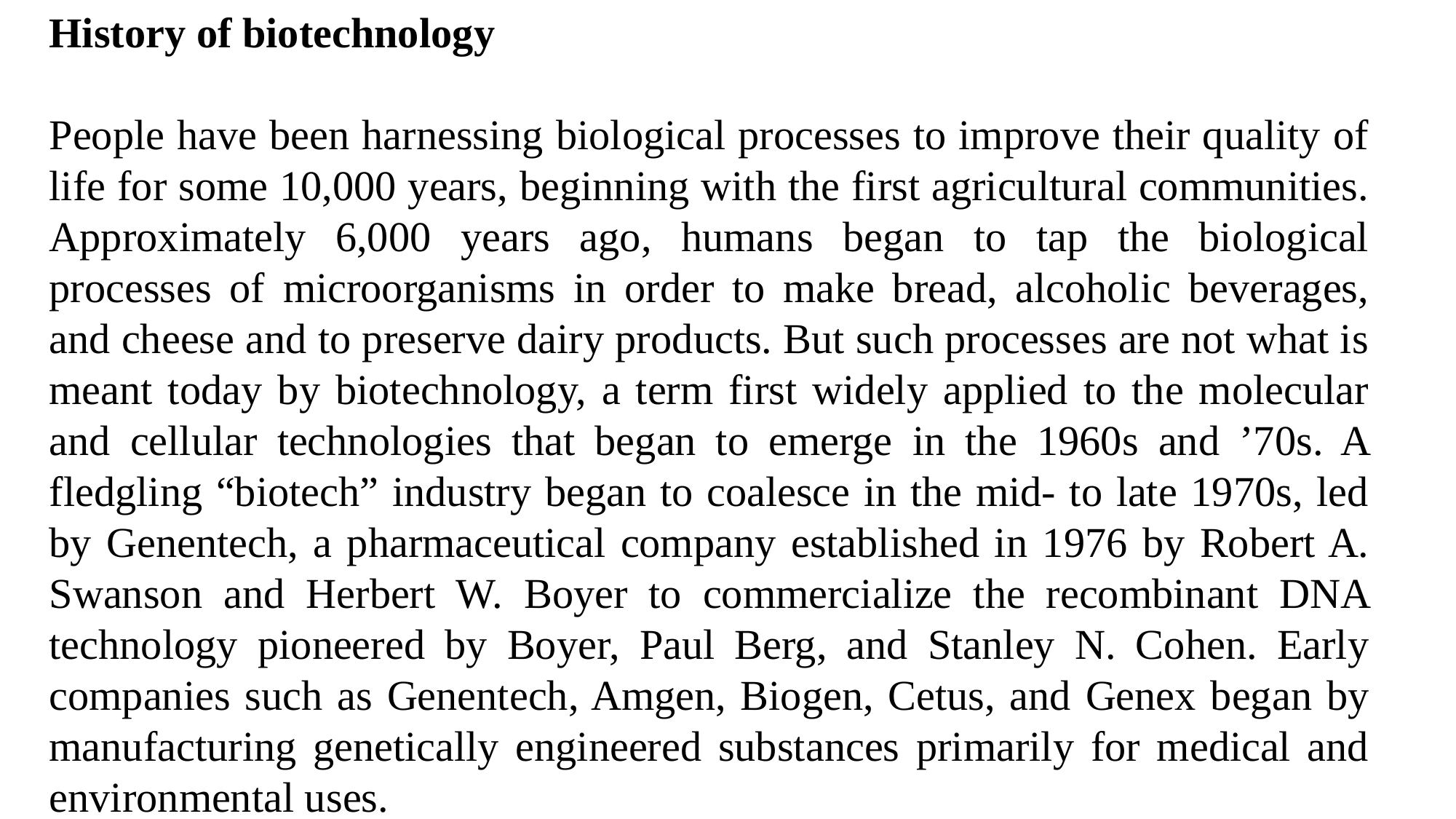

History of biotechnology

People have been harnessing biological processes to improve their quality of life for some 10,000 years, beginning with the first agricultural communities. Approximately 6,000 years ago, humans began to tap the biological processes of microorganisms in order to make bread, alcoholic beverages, and cheese and to preserve dairy products. But such processes are not what is meant today by biotechnology, a term first widely applied to the molecular and cellular technologies that began to emerge in the 1960s and ’70s. A fledgling “biotech” industry began to coalesce in the mid- to late 1970s, led by Genentech, a pharmaceutical company established in 1976 by Robert A. Swanson and Herbert W. Boyer to commercialize the recombinant DNA technology pioneered by Boyer, Paul Berg, and Stanley N. Cohen. Early companies such as Genentech, Amgen, Biogen, Cetus, and Genex began by manufacturing genetically engineered substances primarily for medical and environmental uses.